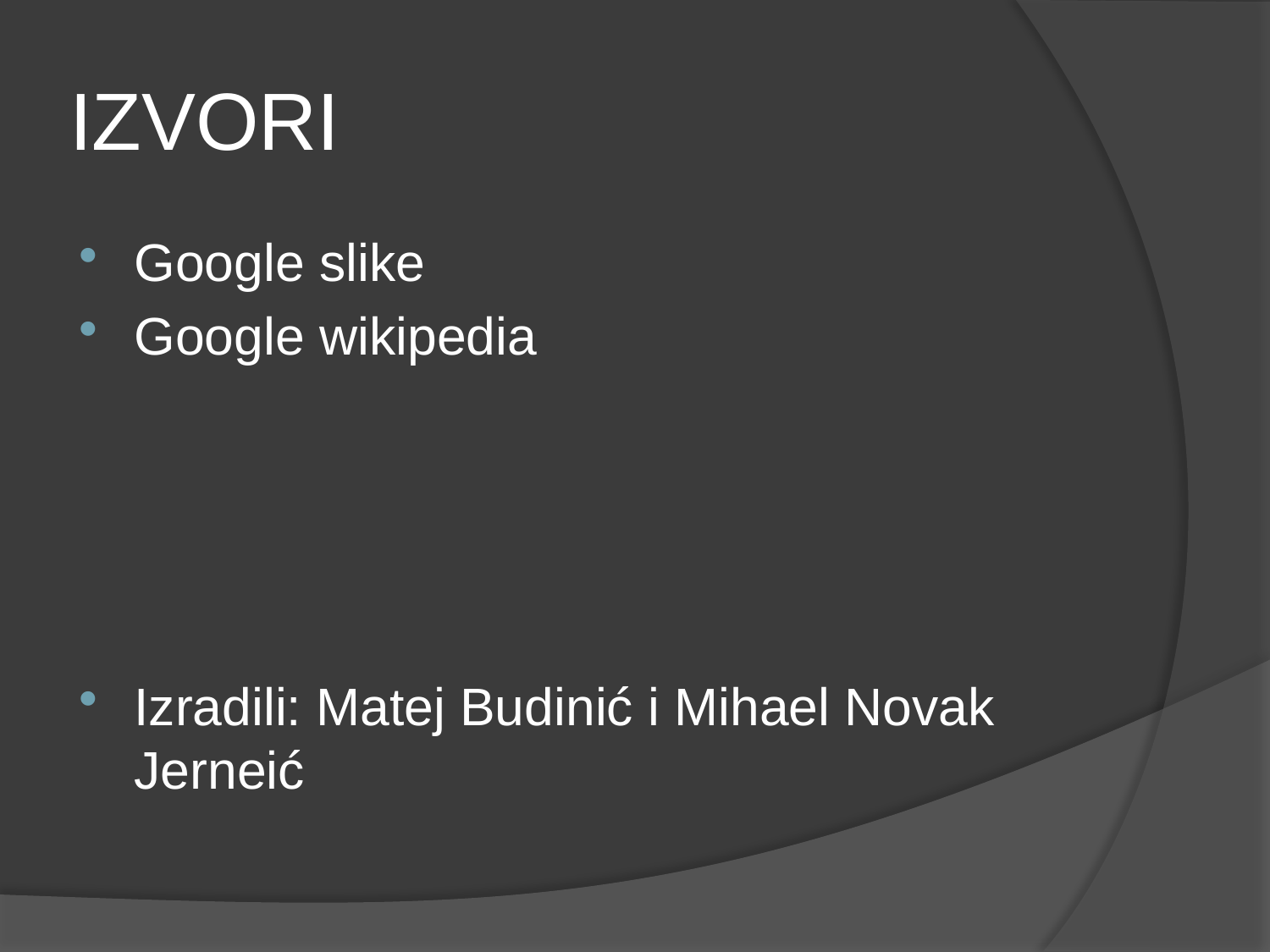

# IZVORI
Google slike
Google wikipedia

Izradili: Matej Budinić i Mihael Novak Jerneić